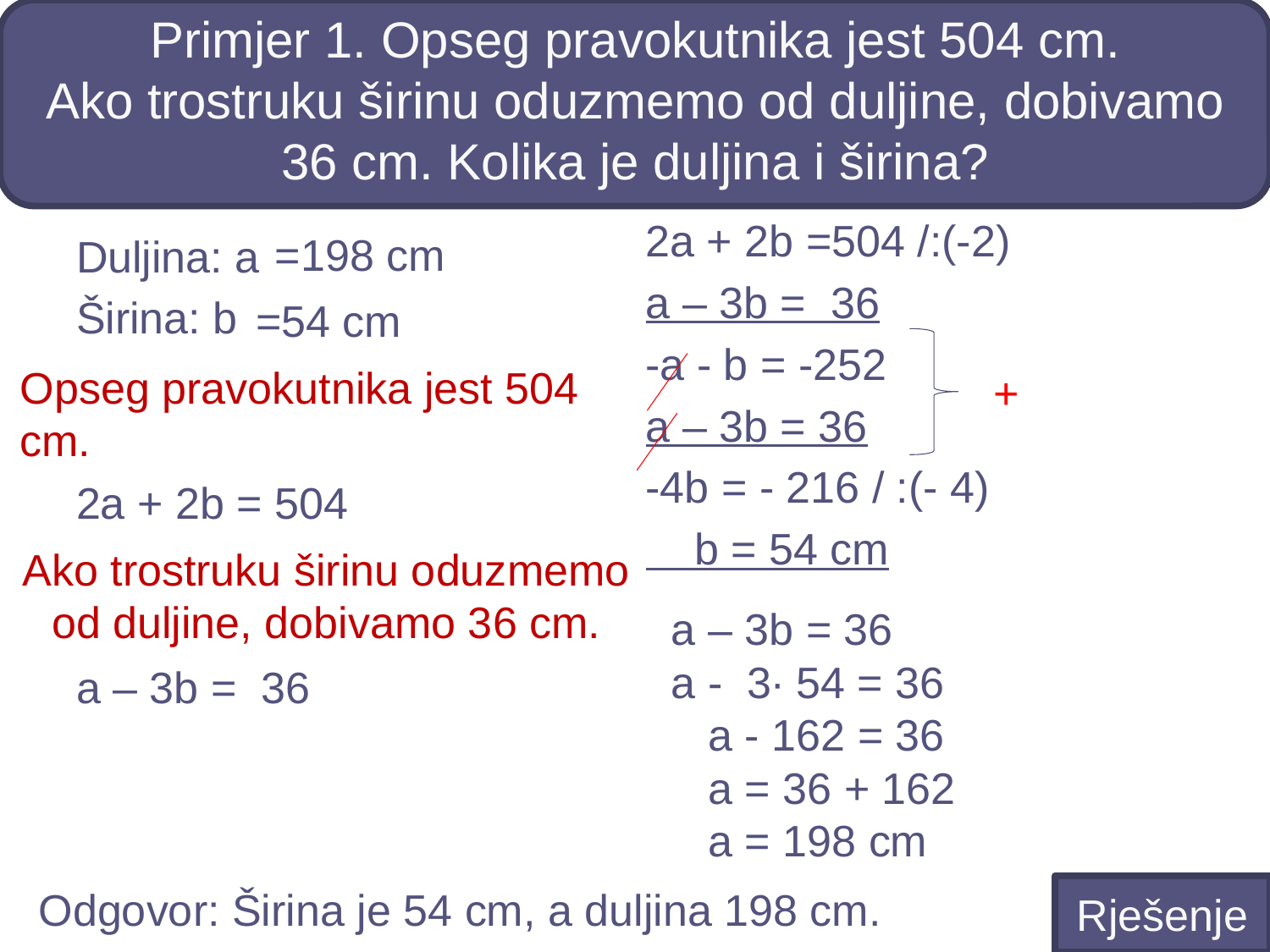

# Primjer 1. Opseg pravokutnika jest 504 cm. Ako trostruku širinu oduzmemo od duljine, dobivamo 36 cm. Kolika je duljina i širina?
2a + 2b =504 /:(-2)
a – 3b =  36
-a - b = -252
a – 3b = 36
-4b = - 216 / :(- 4)
    b = 54 cm

=198 cm
Duljina: a
Širina: b

2a + 2b = 504

a – 3b =  36
=54 cm

Opseg pravokutnika jest 504 cm.
+
Ako trostruku širinu oduzmemo od duljine, dobivamo 36 cm.
a – 3b = 36
a -  3∙ 54 = 36
   a - 162 = 36
   a = 36 + 162
   a = 198 cm
Odgovor: Širina je 54 cm, a duljina 198 cm.
Rješenje